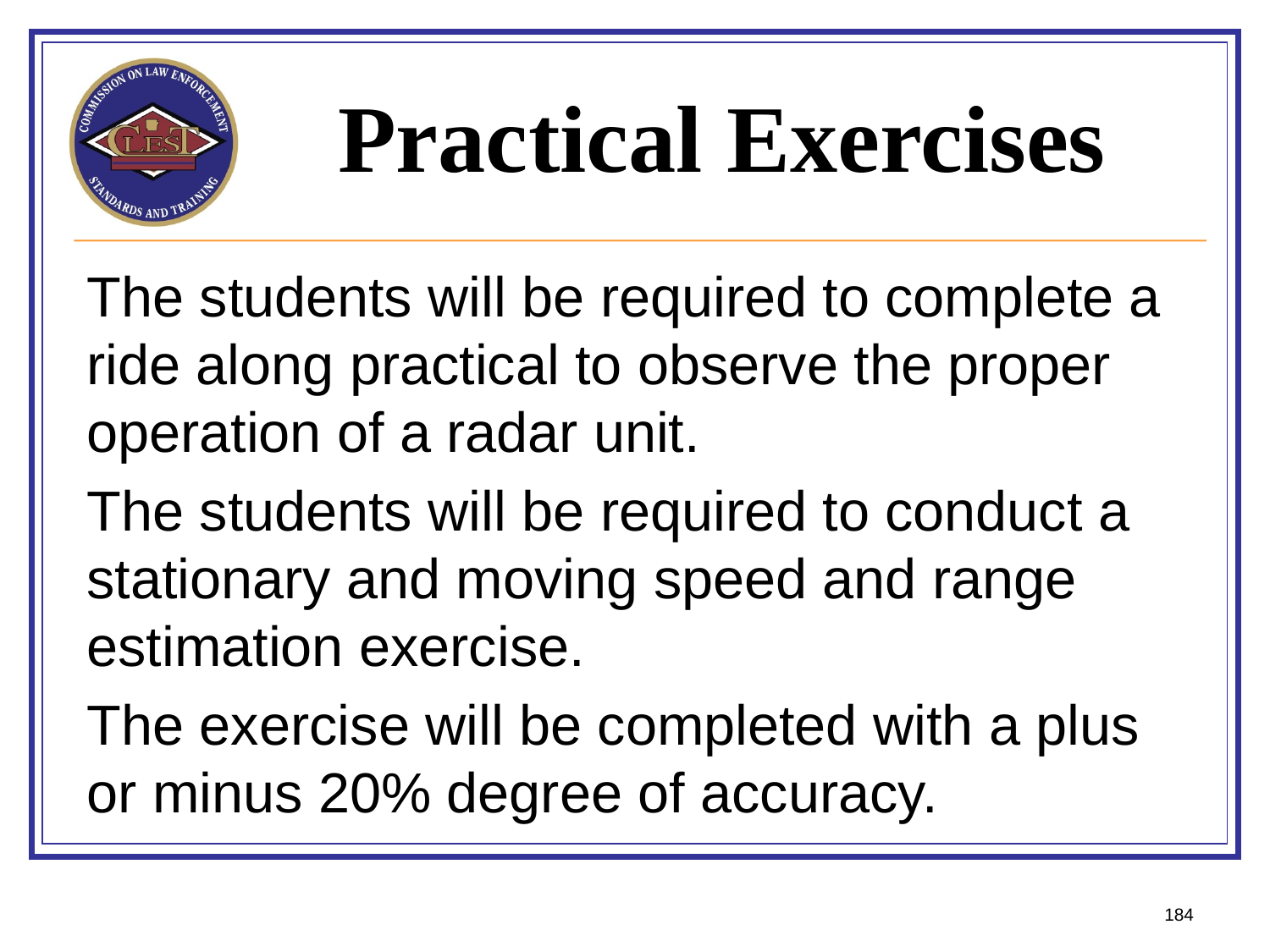

# Practical Exercises
The students will be required to complete a ride along practical to observe the proper operation of a radar unit.
The students will be required to conduct a stationary and moving speed and range estimation exercise.
The exercise will be completed with a plus or minus 20% degree of accuracy.
184